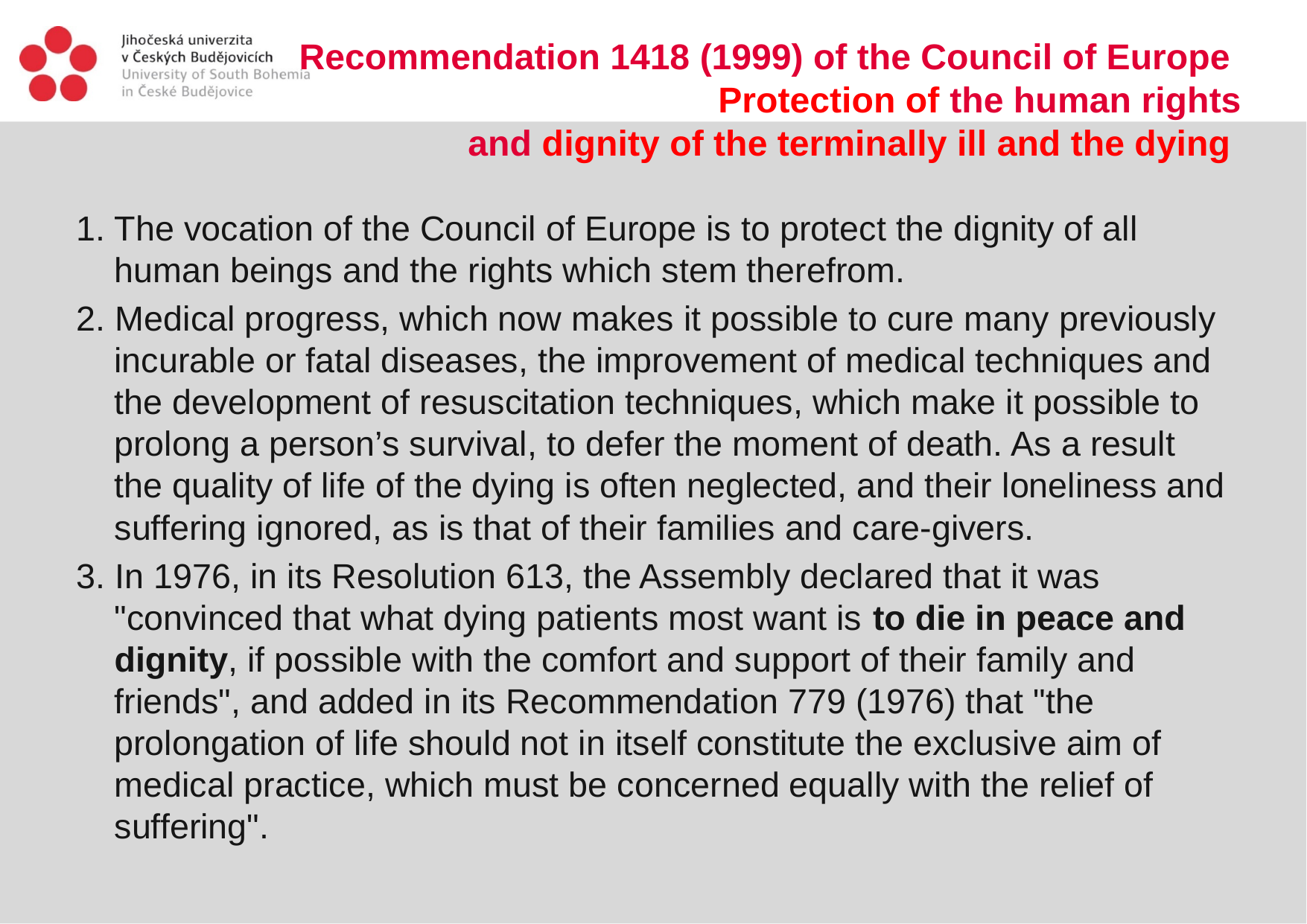

# Recommendation 1418 (1999) of the Council of Europe Protection of the human rights and dignity of the terminally ill and the dying
1. The vocation of the Council of Europe is to protect the dignity of all human beings and the rights which stem therefrom.
2. Medical progress, which now makes it possible to cure many previously incurable or fatal diseases, the improvement of medical techniques and the development of resuscitation techniques, which make it possible to prolong a person’s survival, to defer the moment of death. As a result the quality of life of the dying is often neglected, and their loneliness and suffering ignored, as is that of their families and care-givers.
3. In 1976, in its Resolution 613, the Assembly declared that it was "convinced that what dying patients most want is to die in peace and dignity, if possible with the comfort and support of their family and friends", and added in its Recommendation 779 (1976) that "the prolongation of life should not in itself constitute the exclusive aim of medical practice, which must be concerned equally with the relief of suffering".